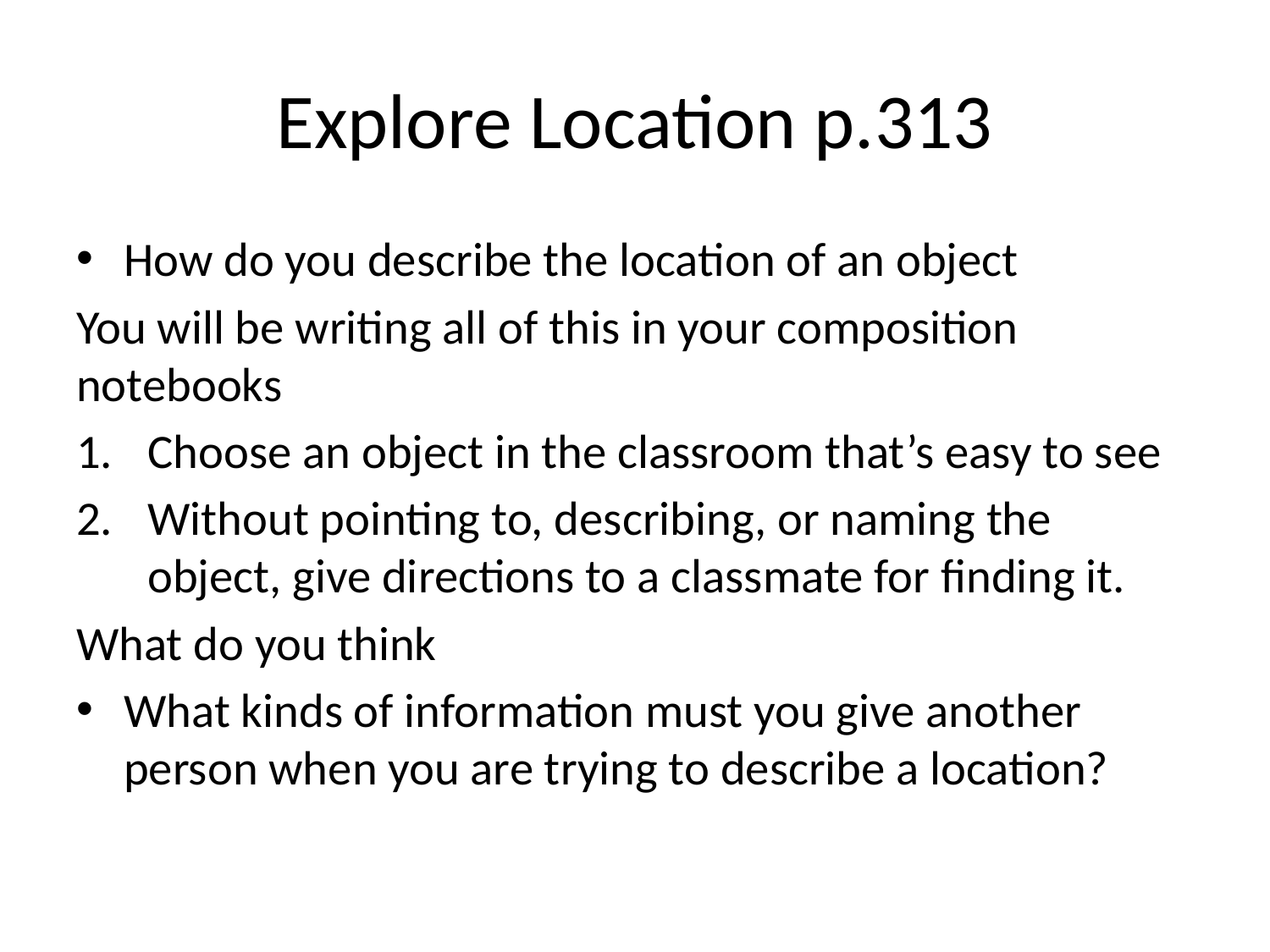

# Explore Location p.313
How do you describe the location of an object
You will be writing all of this in your composition notebooks
Choose an object in the classroom that’s easy to see
Without pointing to, describing, or naming the object, give directions to a classmate for finding it.
What do you think
What kinds of information must you give another person when you are trying to describe a location?